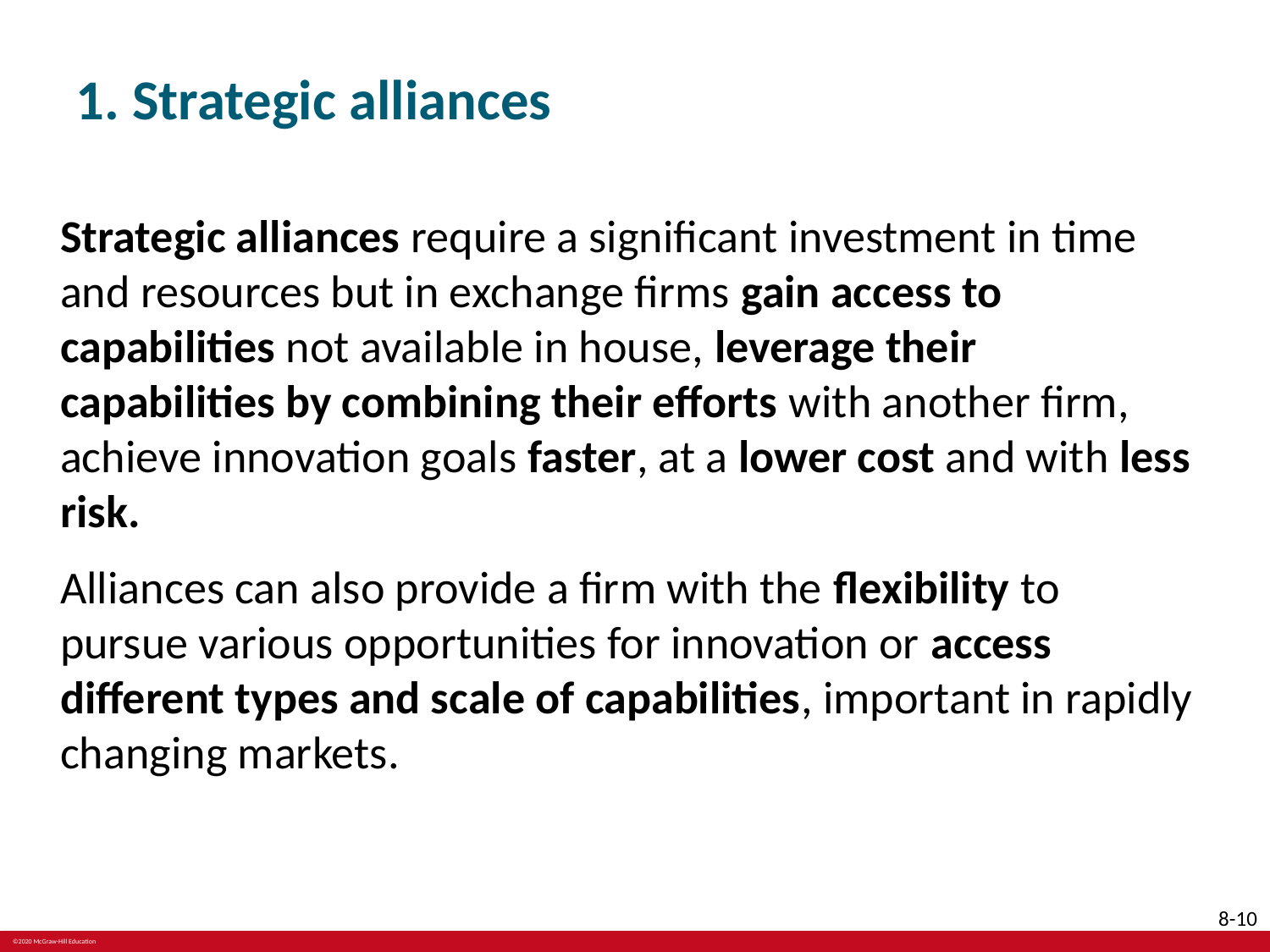

# 1. Strategic alliances
Strategic alliances require a significant investment in time and resources but in exchange firms gain access to capabilities not available in house, leverage their capabilities by combining their efforts with another firm, achieve innovation goals faster, at a lower cost and with less risk.
Alliances can also provide a firm with the flexibility to pursue various opportunities for innovation or access different types and scale of capabilities, important in rapidly changing markets.